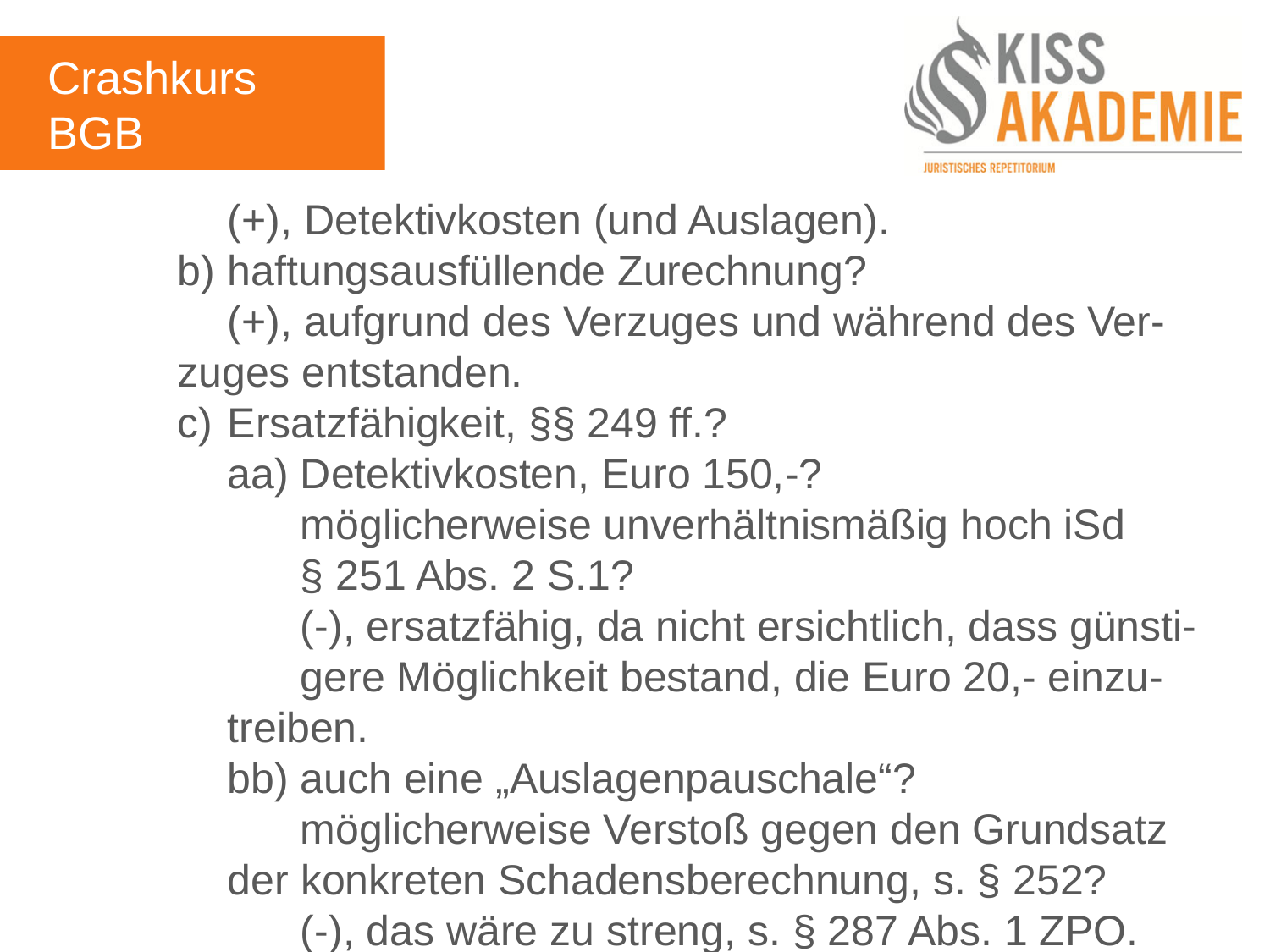

Crashkurs BGB
1. Tag
				(+), Detektivkosten (und Auslagen).
			b)	haftungsausfüllende Zurechnung?
				(+), aufgrund des Verzuges und während des Ver-				zuges entstanden.
			c)	Ersatzfähigkeit, §§ 249 ff.?
				aa)	Detektivkosten, Euro 150,-?
					möglicherweise unverhältnismäßig hoch iSd						§ 251 Abs. 2 S.1?
					(-), ersatzfähig, da nicht ersichtlich, dass günsti-					gere Möglichkeit bestand, die Euro 20,- einzu-					treiben.
				bb)	auch eine „Auslagenpauschale“?
					möglicherweise Verstoß gegen den Grundsatz					der konkreten Schadensberechnung, s. § 252?
					(-), das wäre zu streng, s. § 287 Abs. 1 ZPO.